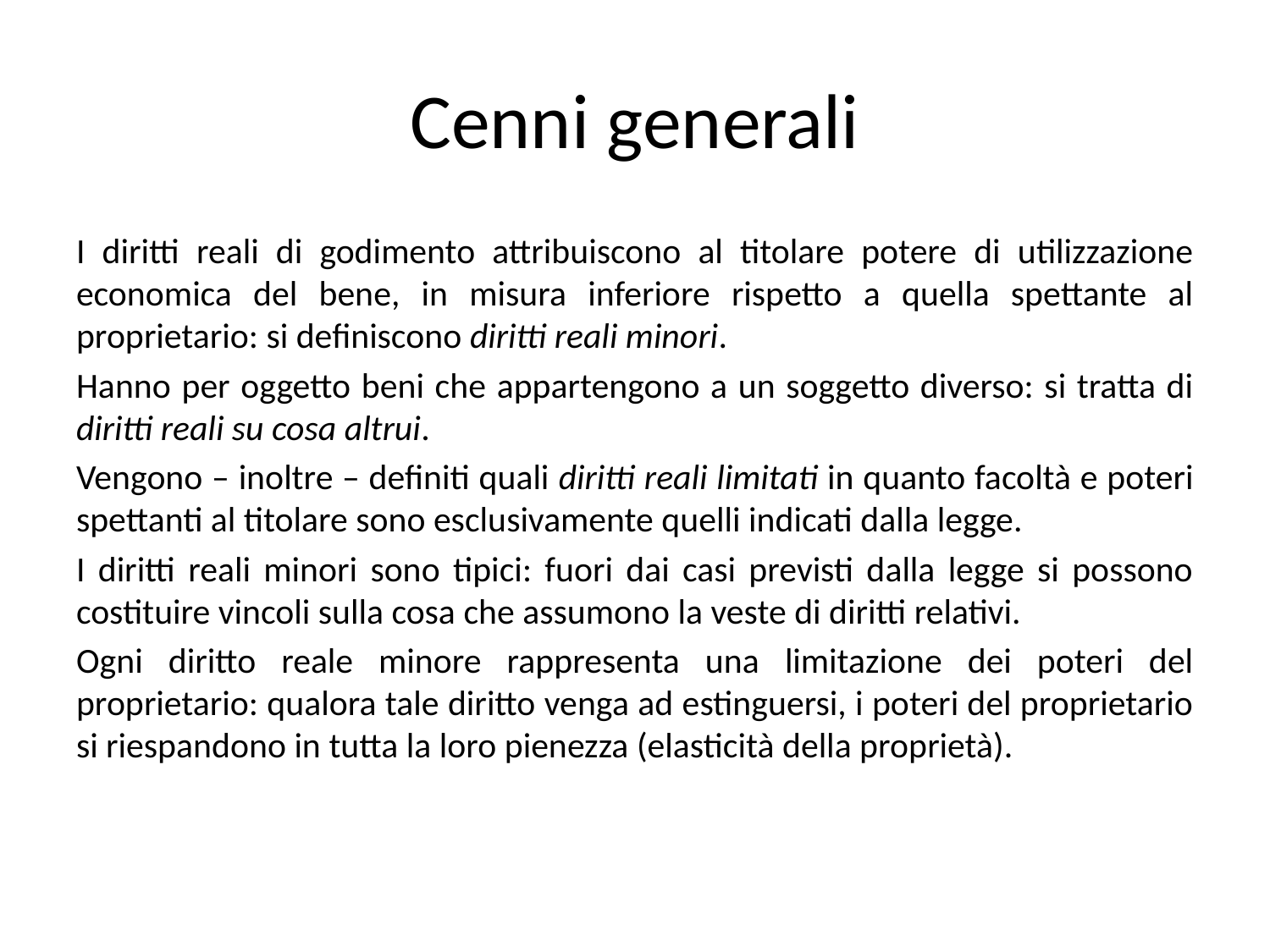

# Cenni generali
I diritti reali di godimento attribuiscono al titolare potere di utilizzazione economica del bene, in misura inferiore rispetto a quella spettante al proprietario: si definiscono diritti reali minori.
Hanno per oggetto beni che appartengono a un soggetto diverso: si tratta di diritti reali su cosa altrui.
Vengono – inoltre – definiti quali diritti reali limitati in quanto facoltà e poteri spettanti al titolare sono esclusivamente quelli indicati dalla legge.
I diritti reali minori sono tipici: fuori dai casi previsti dalla legge si possono costituire vincoli sulla cosa che assumono la veste di diritti relativi.
Ogni diritto reale minore rappresenta una limitazione dei poteri del proprietario: qualora tale diritto venga ad estinguersi, i poteri del proprietario si riespandono in tutta la loro pienezza (elasticità della proprietà).